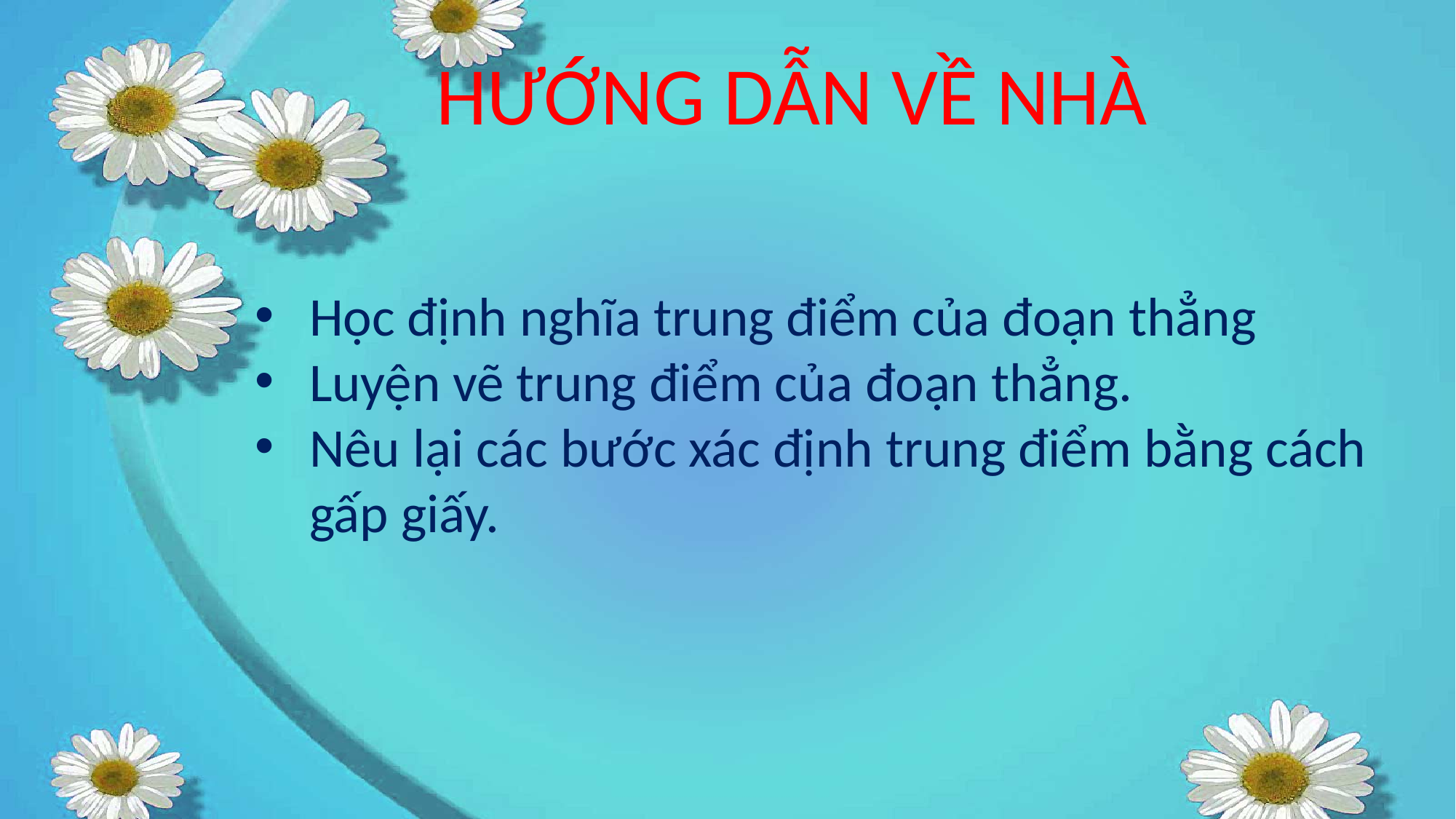

HƯỚNG DẪN VỀ NHÀ
Học định nghĩa trung điểm của đoạn thẳng
Luyện vẽ trung điểm của đoạn thẳng.
Nêu lại các bước xác định trung điểm bằng cách gấp giấy.